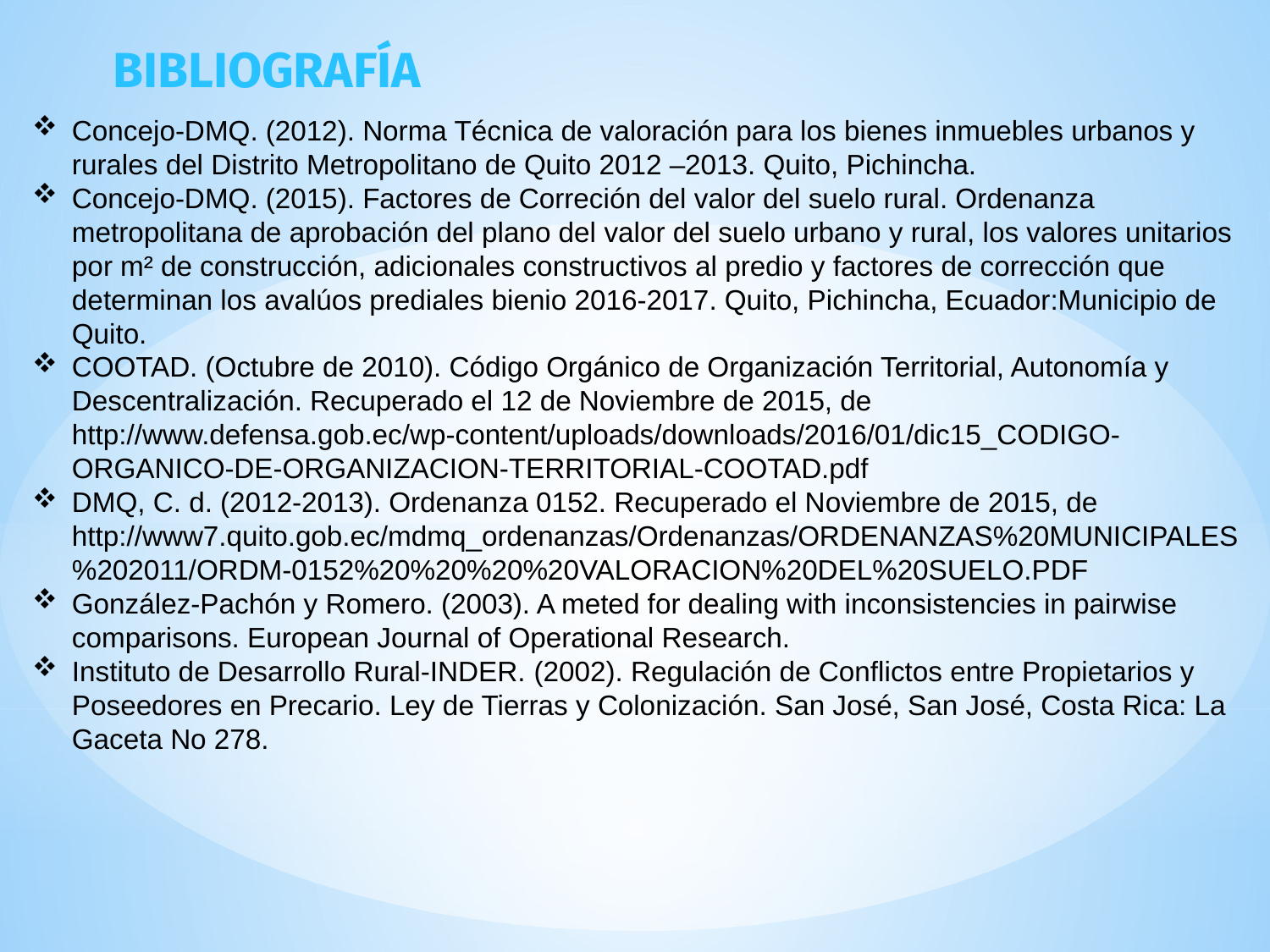

BIBLIOGRAFÍA
Concejo-DMQ. (2012). Norma Técnica de valoración para los bienes inmuebles urbanos y rurales del Distrito Metropolitano de Quito 2012 –2013. Quito, Pichincha.
Concejo-DMQ. (2015). Factores de Correción del valor del suelo rural. Ordenanza metropolitana de aprobación del plano del valor del suelo urbano y rural, los valores unitarios por m² de construcción, adicionales constructivos al predio y factores de corrección que determinan los avalúos prediales bienio 2016-2017. Quito, Pichincha, Ecuador:Municipio de Quito.
COOTAD. (Octubre de 2010). Código Orgánico de Organización Territorial, Autonomía y Descentralización. Recuperado el 12 de Noviembre de 2015, de http://www.defensa.gob.ec/wp-content/uploads/downloads/2016/01/dic15_CODIGO-ORGANICO-DE-ORGANIZACION-TERRITORIAL-COOTAD.pdf
DMQ, C. d. (2012-2013). Ordenanza 0152. Recuperado el Noviembre de 2015, de http://www7.quito.gob.ec/mdmq_ordenanzas/Ordenanzas/ORDENANZAS%20MUNICIPALES%202011/ORDM-0152%20%20%20%20VALORACION%20DEL%20SUELO.PDF
González-Pachón y Romero. (2003). A meted for dealing with inconsistencies in pairwise comparisons. European Journal of Operational Research.
Instituto de Desarrollo Rural-INDER. (2002). Regulación de Conflictos entre Propietarios y Poseedores en Precario. Ley de Tierras y Colonización. San José, San José, Costa Rica: La Gaceta No 278.